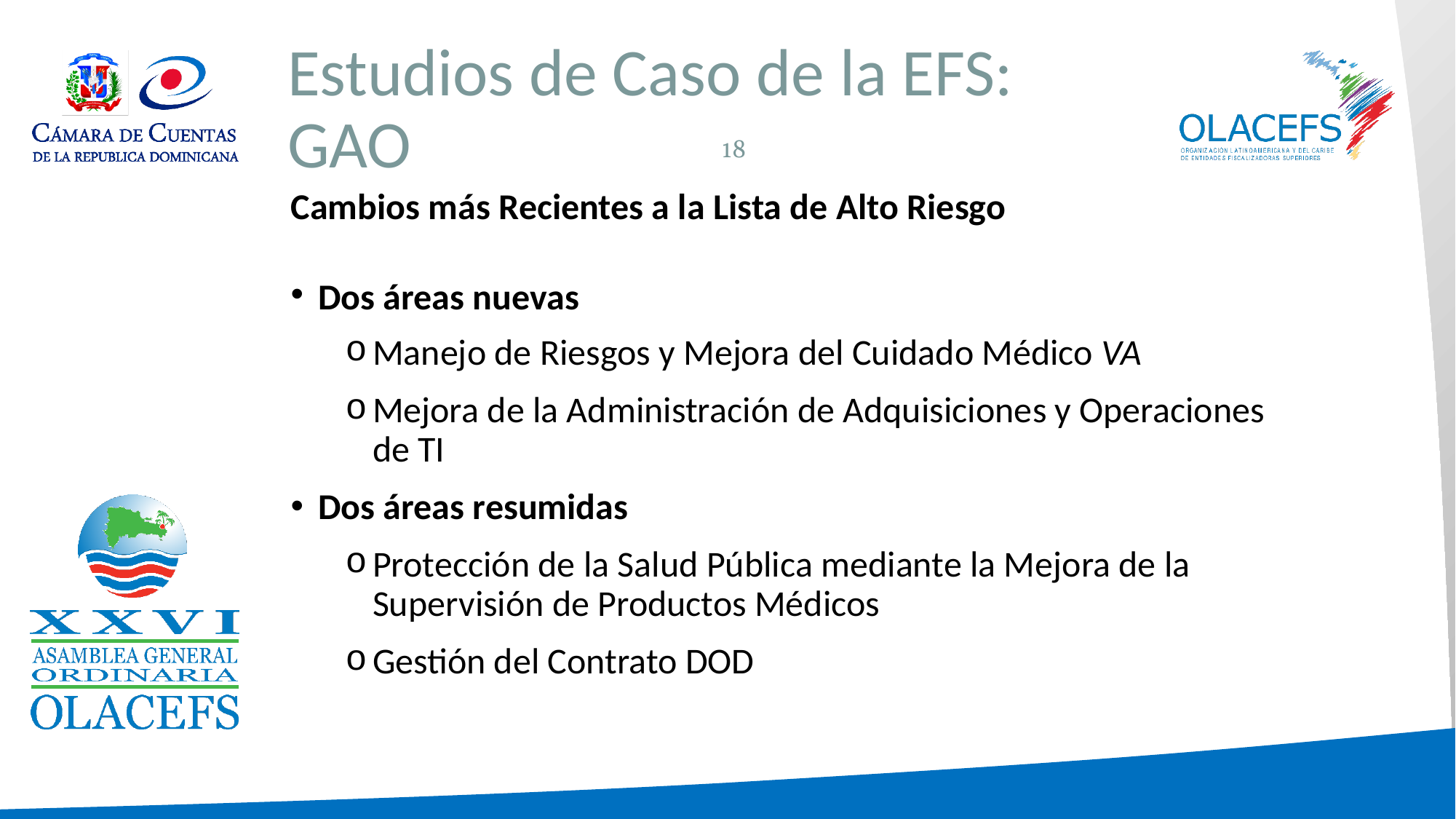

# Estudios de Caso de la EFS: GAO
18
Cambios más Recientes a la Lista de Alto Riesgo

Dos áreas nuevas
Manejo de Riesgos y Mejora del Cuidado Médico VA
Mejora de la Administración de Adquisiciones y Operaciones de TI
Dos áreas resumidas
Protección de la Salud Pública mediante la Mejora de la Supervisión de Productos Médicos
Gestión del Contrato DOD